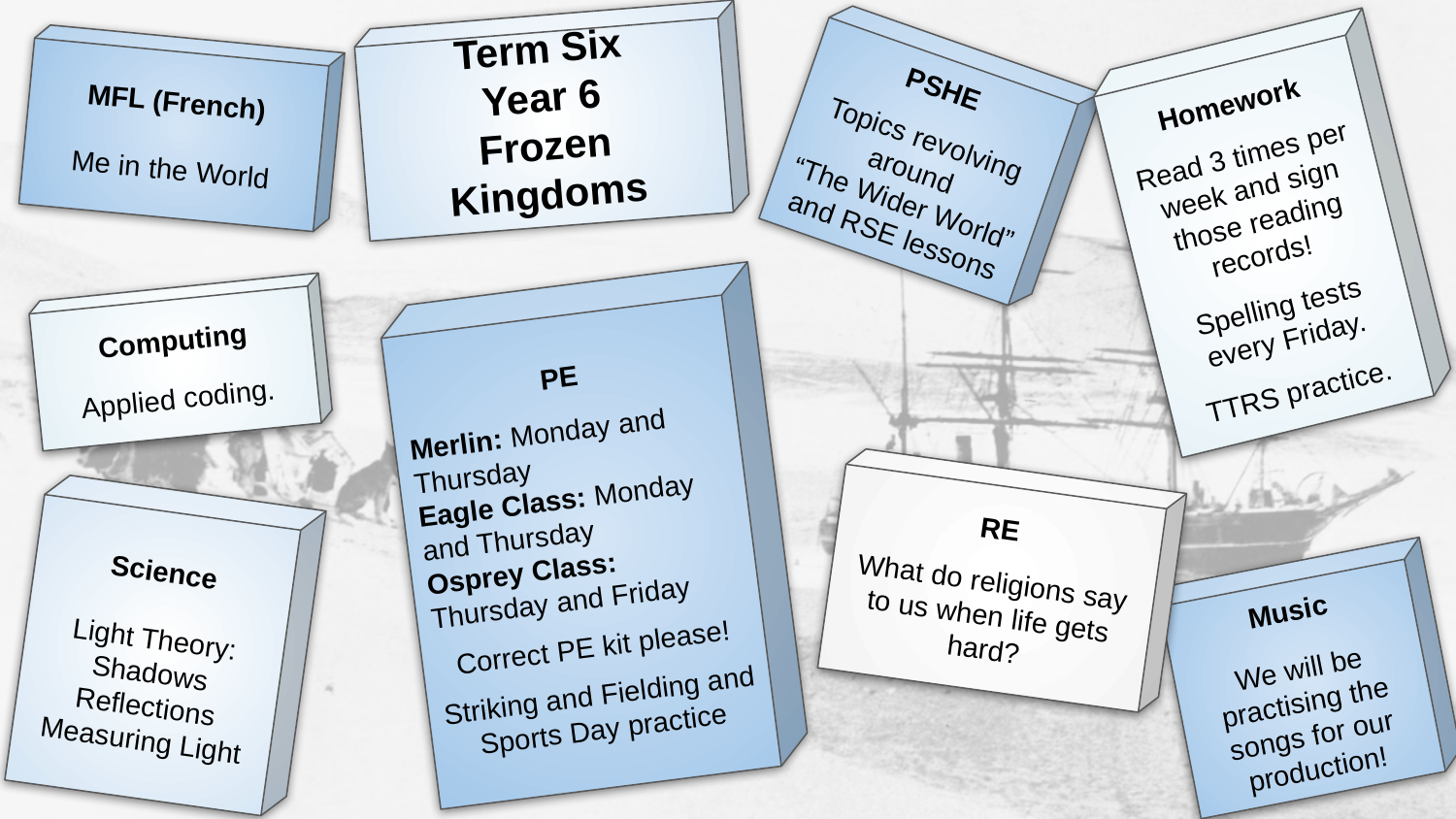

Term Six
Year 6
Frozen Kingdoms

Homework

Read 3 times per week and sign those reading records!

Spelling tests every Friday.

TTRS practice.
MFL (French)

Me in the World
PSHE

Topics revolving around
“The Wider World”
and RSE lessons
PE

Merlin: Monday and Thursday
Eagle Class: Monday and Thursday
Osprey Class: Thursday and Friday

Correct PE kit please!

Striking and Fielding and Sports Day practice

Computing

Applied coding.

RE

What do religions say to us when life gets hard?
Science

Light Theory:
Shadows
Reflections
Measuring Light
Music

We will be practising the songs for our production!